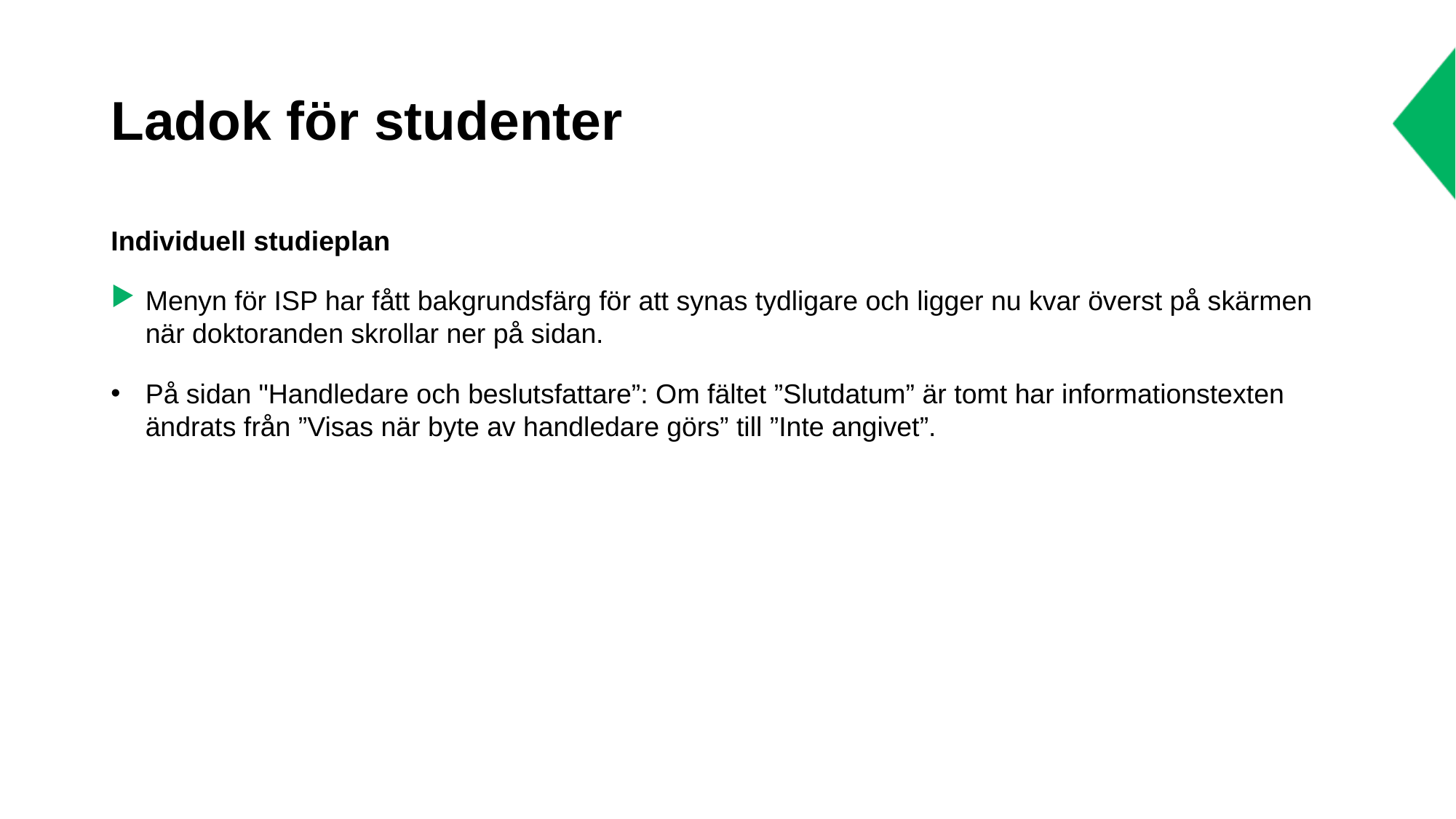

# Ladok för studenter
Individuell studieplan
Menyn för ISP har fått bakgrundsfärg för att synas tydligare och ligger nu kvar överst på skärmen när doktoranden skrollar ner på sidan.
På sidan "Handledare och beslutsfattare”: Om fältet ”Slutdatum” är tomt har informationstexten ändrats från ”Visas när byte av handledare görs” till ”Inte angivet”.